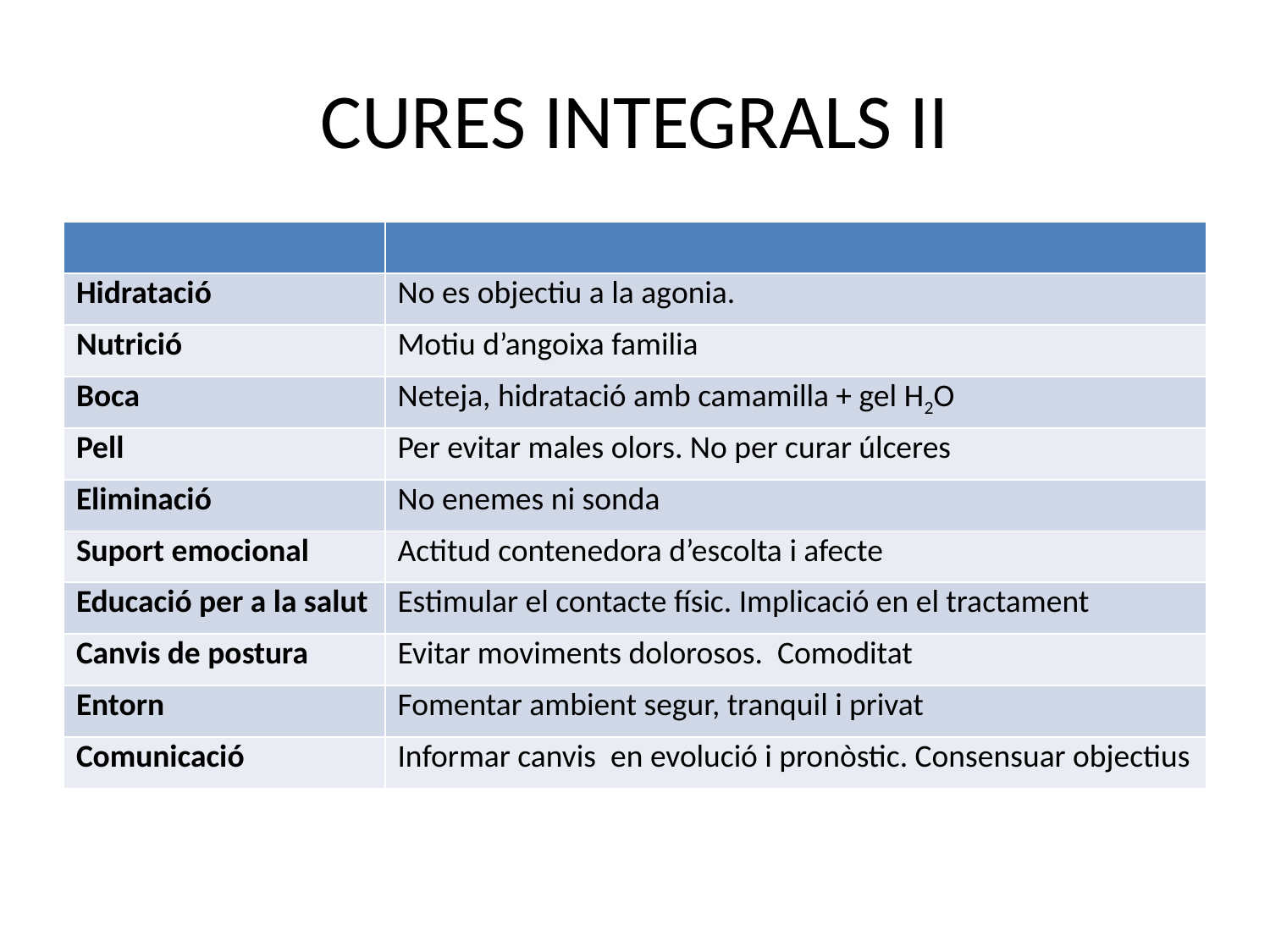

# CURES INTEGRALS II
|  |  |
| --- | --- |
| Hidratació | No es objectiu a la agonia. |
| Nutrició | Motiu d’angoixa familia |
| Boca | Neteja, hidratació amb camamilla + gel H2O |
| Pell | Per evitar males olors. No per curar úlceres |
| Eliminació | No enemes ni sonda |
| Suport emocional | Actitud contenedora d’escolta i afecte |
| Educació per a la salut | Estimular el contacte físic. Implicació en el tractament |
| Canvis de postura | Evitar moviments dolorosos. Comoditat |
| Entorn | Fomentar ambient segur, tranquil i privat |
| Comunicació | Informar canvis en evolució i pronòstic. Consensuar objectius |